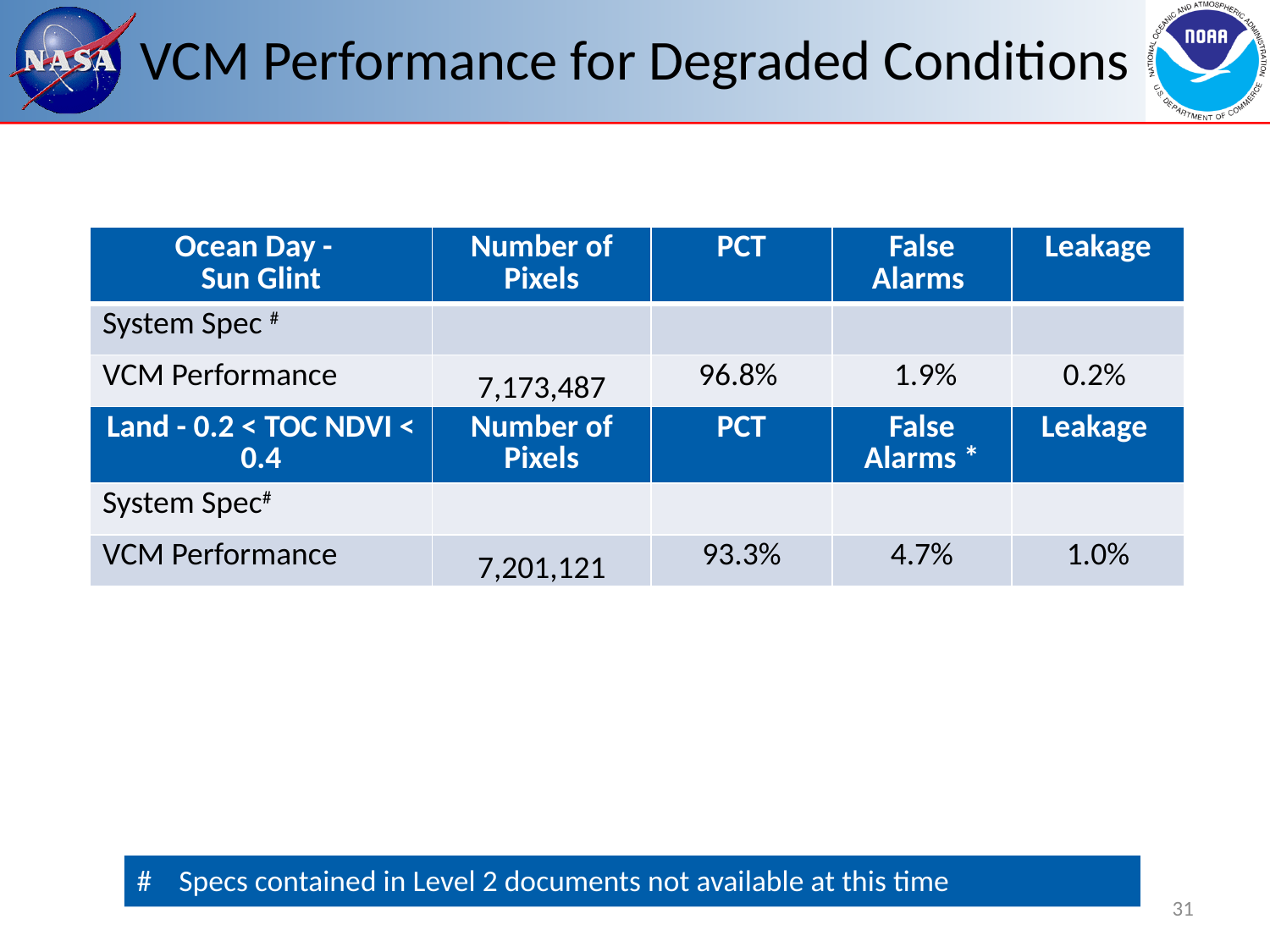

# VCM Performance for Degraded Conditions
| Ocean Day - Sun Glint | Number of Pixels | PCT | False Alarms | Leakage |
| --- | --- | --- | --- | --- |
| System Spec # |  |  |  |  |
| VCM Performance | 7,173,487 | 96.8% | 1.9% | 0.2% |
| Land - 0.2 < TOC NDVI < 0.4 | Number of Pixels | PCT | False Alarms \* | Leakage |
| System Spec# |  |  |  |  |
| VCM Performance | 7,201,121 | 93.3% | 4.7% | 1.0% |
#    Specs contained in Level 2 documents not available at this time
31